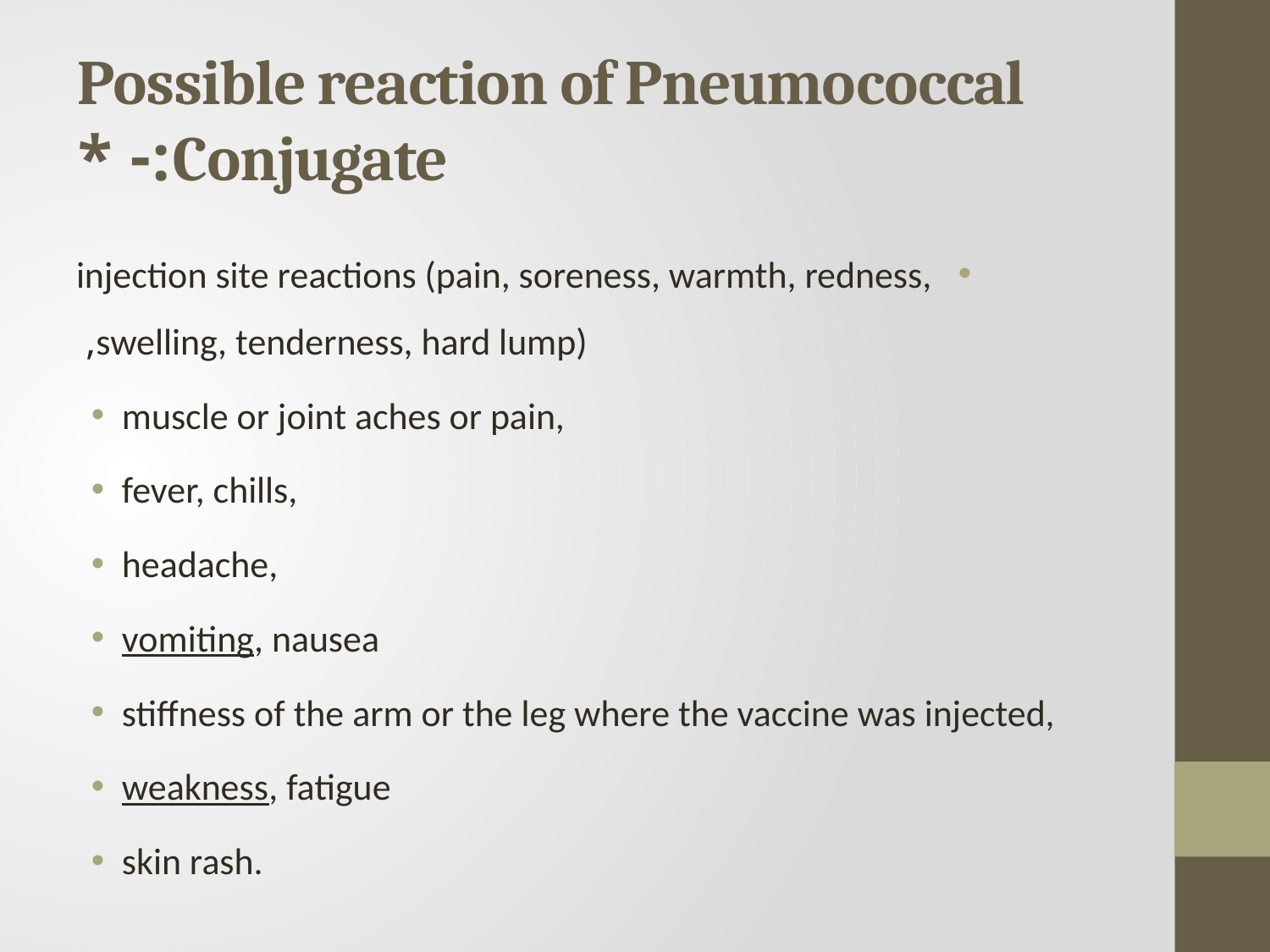

# Possible reaction of Pneumococcal Conjugate:- *
injection site reactions (pain, soreness, warmth, redness, swelling, tenderness, hard lump),
muscle or joint aches or pain,
fever, chills,
headache,
vomiting, nausea
stiffness of the arm or the leg where the vaccine was injected,
weakness, fatigue
skin rash.